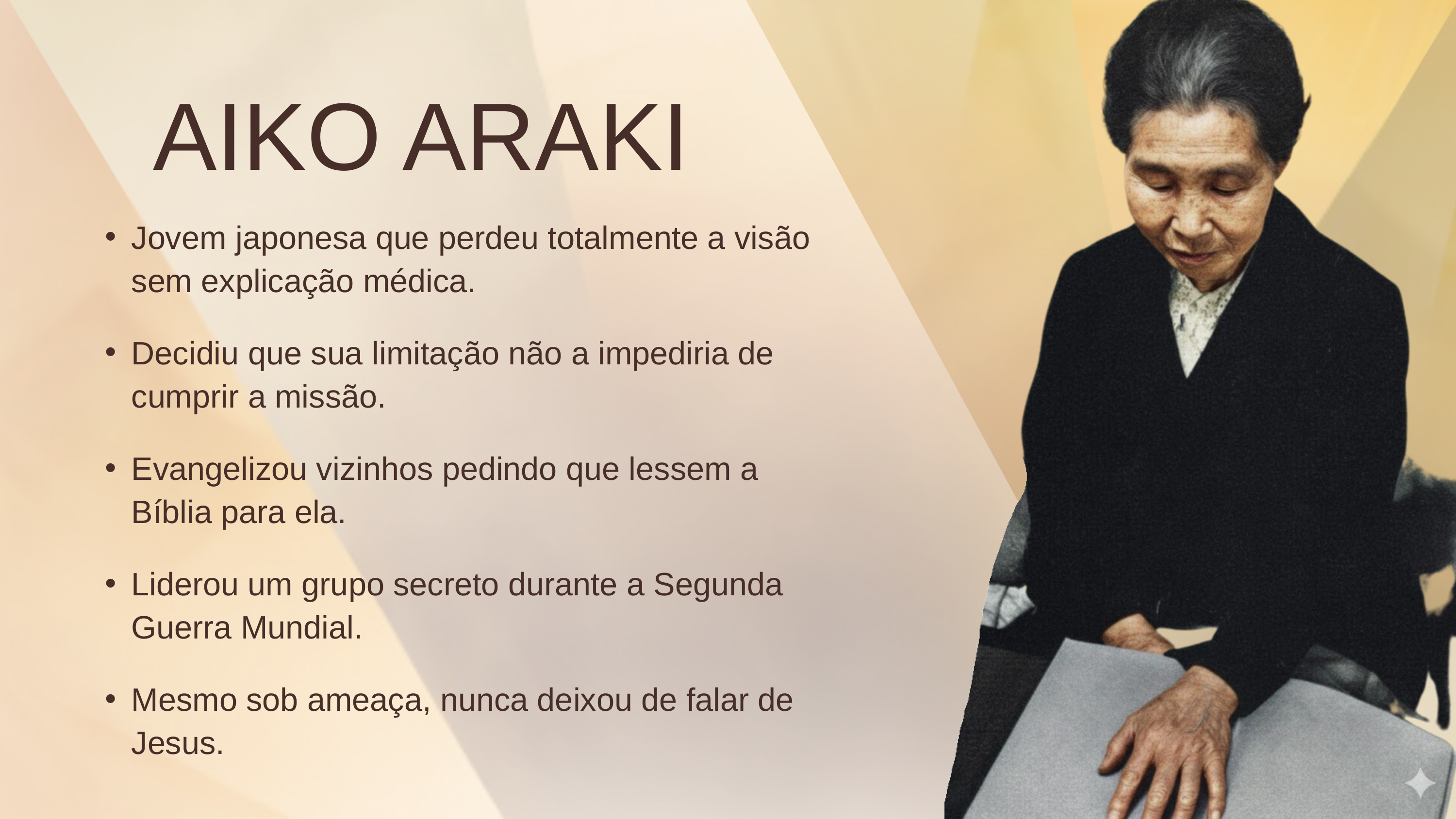

AIKO ARAKI
Jovem japonesa que perdeu totalmente a visão sem explicação médica.

Decidiu que sua limitação não a impediria de cumprir a missão.

Evangelizou vizinhos pedindo que lessem a Bíblia para ela.

Liderou um grupo secreto durante a Segunda Guerra Mundial.

Mesmo sob ameaça, nunca deixou de falar de Jesus.